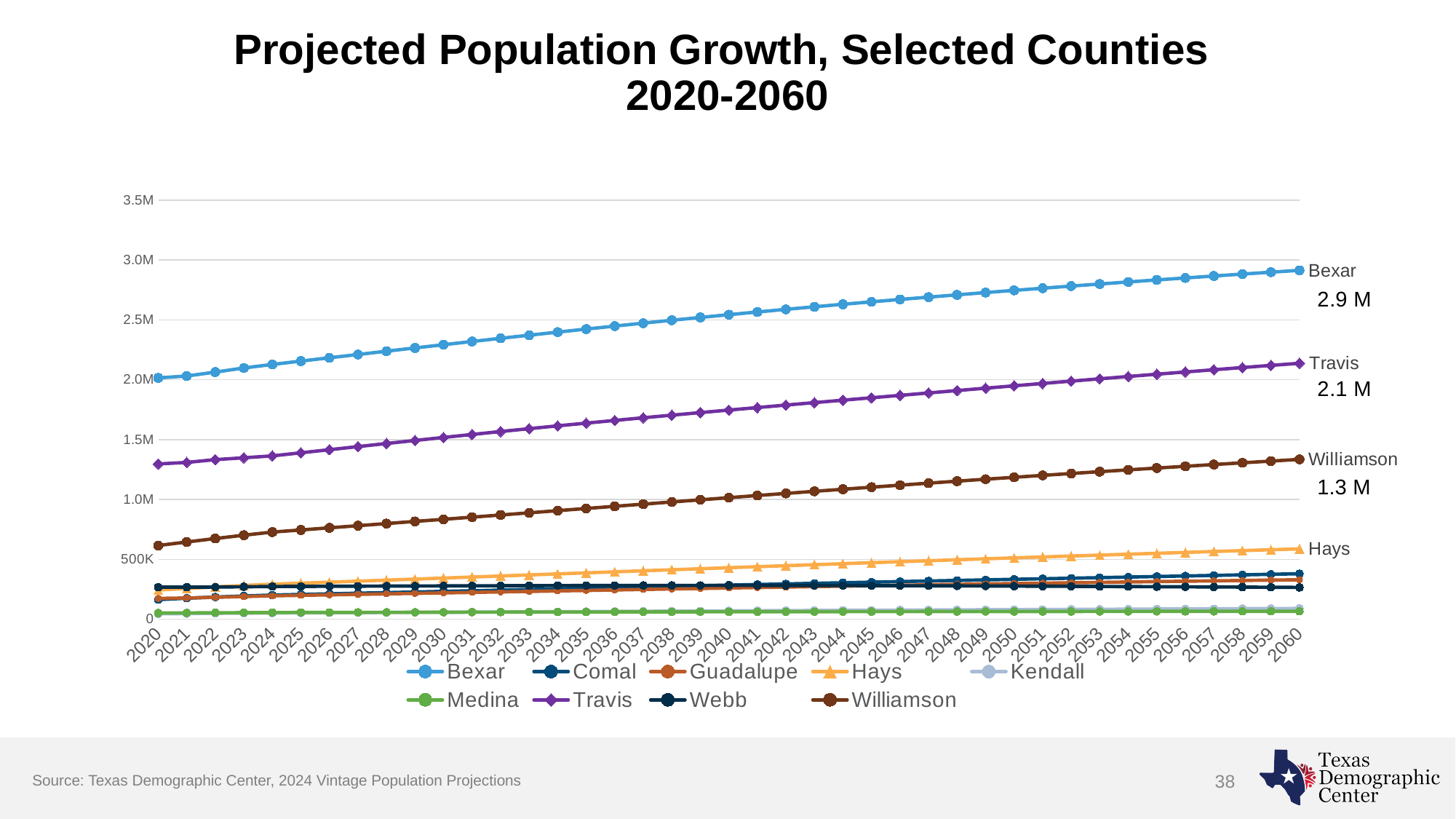

# Projected Population Growth, Selected Counties 2020-2060

### Chart

| Category | Bexar | Comal | Guadalupe | Hays | Kendall | Medina | Travis | Webb | Williamson |
|---|---|---|---|---|---|---|---|---|---|
| 2020 | 2015635.0 | 163638.0 | 173709.0 | 243990.0 | 44572.0 | 51069.0 | 1296604.0 | 267368.0 | 615631.0 |
| 2021 | 2031425.0 | 174962.0 | 177333.0 | 256003.0 | 46893.0 | 52446.0 | 1309104.0 | 267540.0 | 644711.0 |
| 2022 | 2064050.0 | 184788.0 | 182950.0 | 269469.0 | 49042.0 | 53760.0 | 1332532.0 | 268350.0 | 673861.0 |
| 2023 | 2098449.0 | 194079.0 | 189044.0 | 281686.0 | 50491.0 | 54850.0 | 1347999.0 | 270586.0 | 701577.0 |
| 2024 | 2128031.0 | 201613.0 | 195167.0 | 292028.0 | 51818.0 | 55618.0 | 1363728.0 | 272893.0 | 727437.0 |
| 2025 | 2155804.0 | 206680.0 | 199219.0 | 300597.0 | 52829.0 | 56053.0 | 1389711.0 | 273812.0 | 745206.0 |
| 2026 | 2183379.0 | 211770.0 | 203289.0 | 309091.0 | 53867.0 | 56466.0 | 1415628.0 | 274746.0 | 762978.0 |
| 2027 | 2211001.0 | 216867.0 | 207329.0 | 317580.0 | 54924.0 | 56895.0 | 1441510.0 | 275651.0 | 780774.0 |
| 2028 | 2238436.0 | 222028.0 | 211408.0 | 326098.0 | 55998.0 | 57313.0 | 1467207.0 | 276534.0 | 798596.0 |
| 2029 | 2265704.0 | 227196.0 | 215474.0 | 334689.0 | 57086.0 | 57739.0 | 1492663.0 | 277370.0 | 816497.0 |
| 2030 | 2292724.0 | 232379.0 | 219523.0 | 343286.0 | 58160.0 | 58136.0 | 1517844.0 | 278184.0 | 834393.0 |
| 2031 | 2319523.0 | 237608.0 | 223624.0 | 351962.0 | 59293.0 | 58535.0 | 1542755.0 | 278914.0 | 852349.0 |
| 2032 | 2346048.0 | 242803.0 | 227748.0 | 360695.0 | 60407.0 | 58915.0 | 1567261.0 | 279590.0 | 870279.0 |
| 2033 | 2372186.0 | 248052.0 | 231850.0 | 369491.0 | 61547.0 | 59292.0 | 1591248.0 | 280236.0 | 888297.0 |
| 2034 | 2397984.0 | 253323.0 | 235993.0 | 378244.0 | 62696.0 | 59736.0 | 1614799.0 | 280757.0 | 906404.0 |
| 2035 | 2423342.0 | 258566.0 | 240151.0 | 386957.0 | 63856.0 | 60099.0 | 1637870.0 | 281223.0 | 924553.0 |
| 2036 | 2448302.0 | 263832.0 | 244241.0 | 395656.0 | 65038.0 | 60491.0 | 1660484.0 | 281615.0 | 942705.0 |
| 2037 | 2472794.0 | 269040.0 | 248353.0 | 404322.0 | 66191.0 | 60829.0 | 1682599.0 | 281908.0 | 960841.0 |
| 2038 | 2496896.0 | 274212.0 | 252442.0 | 412894.0 | 67366.0 | 61177.0 | 1704325.0 | 282042.0 | 978945.0 |
| 2039 | 2520465.0 | 279356.0 | 256513.0 | 421486.0 | 68512.0 | 61491.0 | 1725702.0 | 282078.0 | 996994.0 |
| 2040 | 2543566.0 | 284492.0 | 260525.0 | 430010.0 | 69647.0 | 61824.0 | 1746816.0 | 281999.0 | 1014972.0 |
| 2041 | 2566064.0 | 289550.0 | 264503.0 | 438444.0 | 70758.0 | 62147.0 | 1767729.0 | 281854.0 | 1032790.0 |
| 2042 | 2588038.0 | 294564.0 | 268435.0 | 446821.0 | 71875.0 | 62431.0 | 1788476.0 | 281571.0 | 1050489.0 |
| 2043 | 2609474.0 | 299524.0 | 272289.0 | 455205.0 | 72932.0 | 62705.0 | 1808990.0 | 281204.0 | 1067994.0 |
| 2044 | 2630418.0 | 304400.0 | 276067.0 | 463617.0 | 73998.0 | 62975.0 | 1829366.0 | 280709.0 | 1085370.0 |
| 2045 | 2650799.0 | 309316.0 | 279797.0 | 471891.0 | 75037.0 | 63207.0 | 1849582.0 | 280122.0 | 1102525.0 |
| 2046 | 2670635.0 | 314114.0 | 283473.0 | 480110.0 | 76048.0 | 63454.0 | 1869734.0 | 279519.0 | 1119476.0 |
| 2047 | 2690097.0 | 318916.0 | 287064.0 | 488238.0 | 77058.0 | 63635.0 | 1889776.0 | 278778.0 | 1136224.0 |
| 2048 | 2709259.0 | 323668.0 | 290608.0 | 496273.0 | 78057.0 | 63840.0 | 1909800.0 | 278017.0 | 1152789.0 |
| 2049 | 2728065.0 | 328391.0 | 294092.0 | 504214.0 | 79049.0 | 64052.0 | 1929696.0 | 277193.0 | 1169075.0 |
| 2050 | 2746509.0 | 333068.0 | 297534.0 | 512085.0 | 79984.0 | 64239.0 | 1949474.0 | 276286.0 | 1185168.0 |
| 2051 | 2764547.0 | 337740.0 | 300923.0 | 519876.0 | 81003.0 | 64404.0 | 1969155.0 | 275374.0 | 1201025.0 |
| 2052 | 2782271.0 | 342428.0 | 304236.0 | 527604.0 | 81968.0 | 64569.0 | 1988692.0 | 274375.0 | 1216622.0 |
| 2053 | 2799710.0 | 347080.0 | 307496.0 | 535262.0 | 82906.0 | 64727.0 | 2008085.0 | 273355.0 | 1232004.0 |
| 2054 | 2816855.0 | 351734.0 | 310718.0 | 542871.0 | 83877.0 | 64893.0 | 2027345.0 | 272322.0 | 1247195.0 |
| 2055 | 2833751.0 | 356335.0 | 313927.0 | 550410.0 | 84851.0 | 65033.0 | 2046408.0 | 271242.0 | 1262239.0 |
| 2056 | 2850294.0 | 361002.0 | 317082.0 | 557919.0 | 85796.0 | 65166.0 | 2065217.0 | 270163.0 | 1277050.0 |
| 2057 | 2866637.0 | 365641.0 | 320215.0 | 565338.0 | 86807.0 | 65303.0 | 2083799.0 | 269014.0 | 1291714.0 |
| 2058 | 2882694.0 | 370289.0 | 323318.0 | 572726.0 | 87748.0 | 65441.0 | 2102093.0 | 267862.0 | 1306184.0 |
| 2059 | 2898462.0 | 374952.0 | 326411.0 | 579987.0 | 88727.0 | 65598.0 | 2120032.0 | 266688.0 | 1320499.0 |
| 2060 | 2913976.0 | 379616.0 | 329470.0 | 587211.0 | 89726.0 | 65745.0 | 2137635.0 | 265463.0 | 1334656.0 |
1.3 M
Source: Texas Demographic Center, 2024 Vintage Population Projections
38